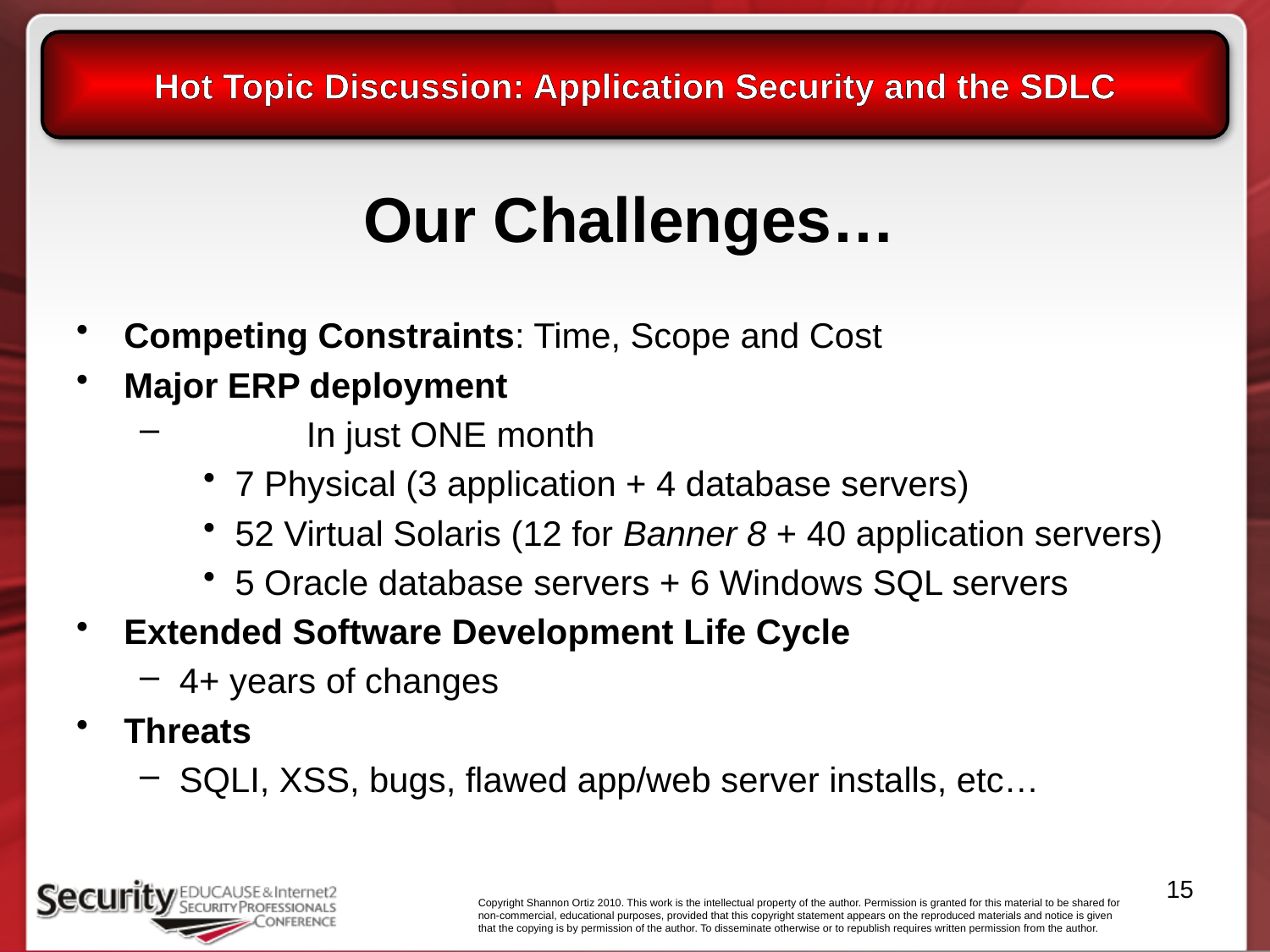

Hot Topic Discussion: Application Security and the SDLC
# Our Challenges…
Competing Constraints: Time, Scope and Cost
Major ERP deployment
	In just ONE month
7 Physical (3 application + 4 database servers)
52 Virtual Solaris (12 for Banner 8 + 40 application servers)
5 Oracle database servers + 6 Windows SQL servers
Extended Software Development Life Cycle
4+ years of changes
Threats
SQLI, XSS, bugs, flawed app/web server installs, etc…

15
Copyright Shannon Ortiz 2010. This work is the intellectual property of the author. Permission is granted for this material to be shared for non-commercial, educational purposes, provided that this copyright statement appears on the reproduced materials and notice is given that the copying is by permission of the author. To disseminate otherwise or to republish requires written permission from the author.